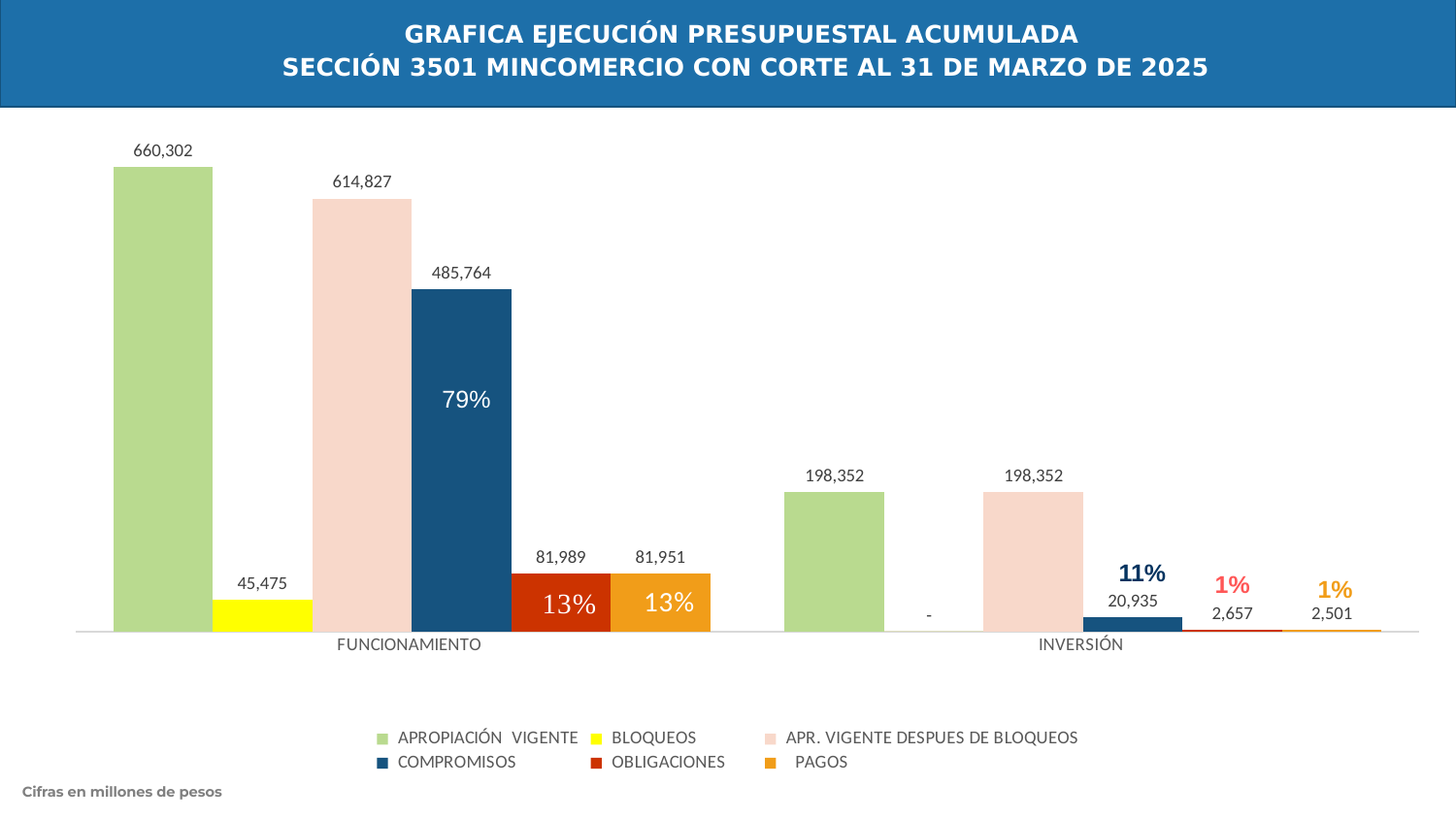

GRAFICA EJECUCIÓN PRESUPUESTAL ACUMULADA
SECCIÓN 3501 MINCOMERCIO CON CORTE AL 31 DE MARZO DE 2025

### Chart

| Category |  APROPIACIÓN  VIGENTE |  BLOQUEOS |  APR. VIGENTE DESPUES DE BLOQUEOS |  COMPROMISOS     |  OBLIGACIONES       |    PAGOS              |
|---|---|---|---|---|---|---|
| FUNCIONAMIENTO  | 660302.227 | 45475.354 | 614826.873 | 485764.17600489 | 81989.28791741999 | 81951.12020623 |
| INVERSIÓN  | 198352.184065 | 0.0 | 198352.184065 | 20934.614633650002 | 2656.7264456599996 | 2500.73654766 |
79%
11%
Cifras en millones de pesos